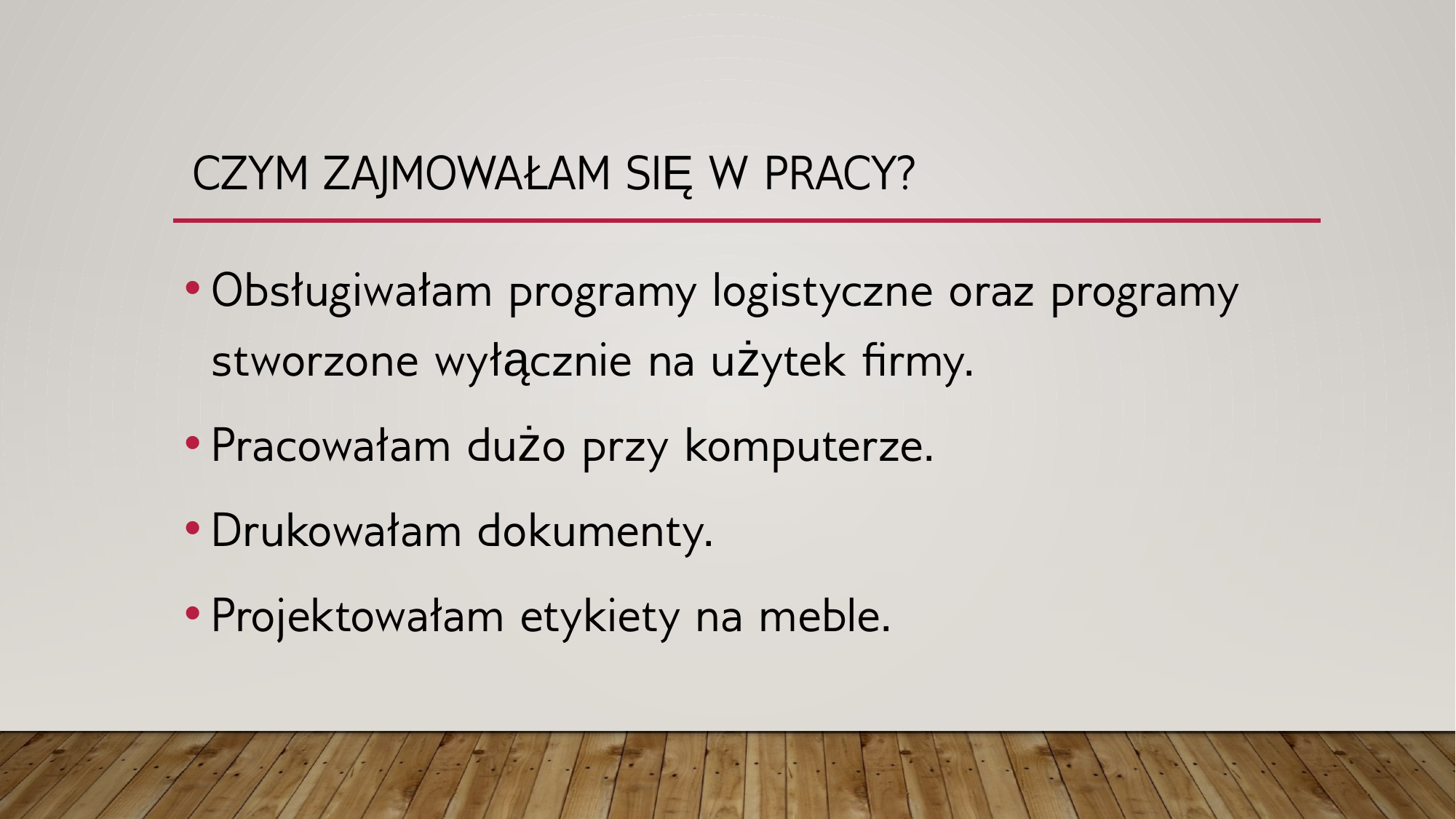

# Czym zajmowałam się w pracy?
Obsługiwałam programy logistyczne oraz programy stworzone wyłącznie na użytek firmy.​
Pracowałam dużo przy komputerze.​
Drukowałam dokumenty.​
Projektowałam etykiety na meble.​